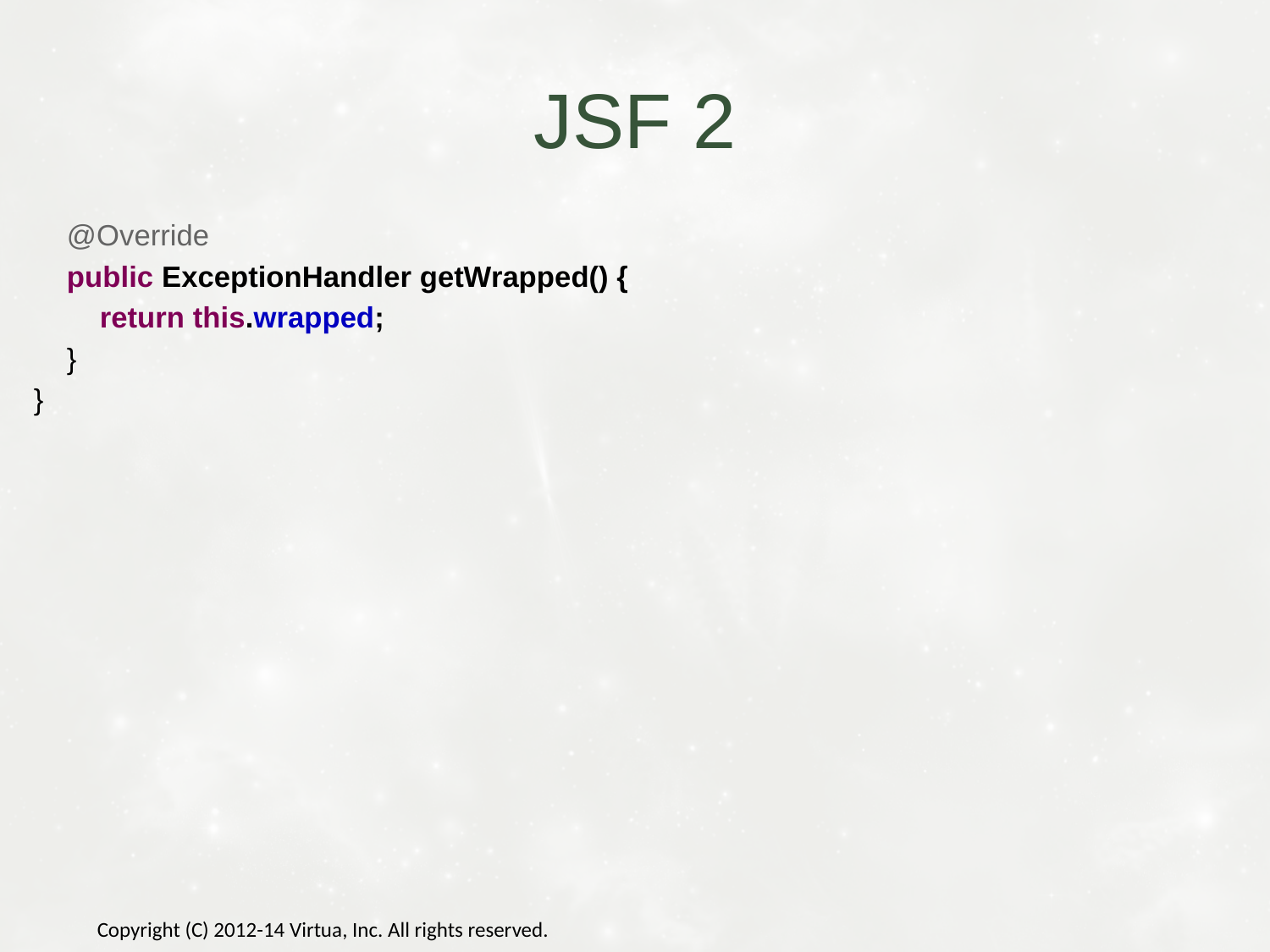

# JSF 2

    @Override
    public ExceptionHandler getWrapped() {
        return this.wrapped;
    }
}
Copyright (C) 2012-14 Virtua, Inc. All rights reserved.